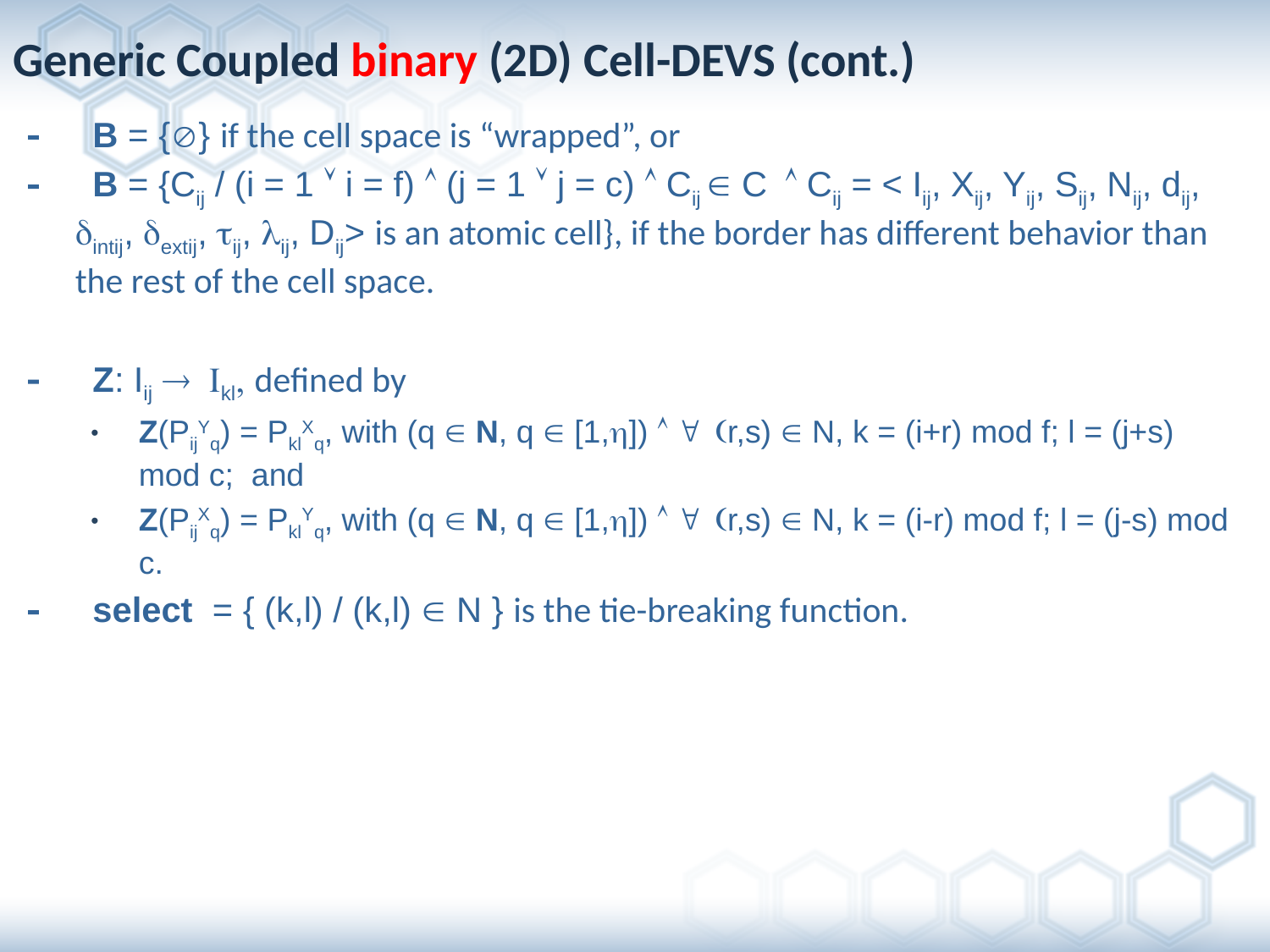

# Generic Coupled binary (2D) Cell-DEVS (cont.)
−   B = {∅} if the cell space is “wrapped”, or
−   B = {Cij / (i = 1 ∨ i = f) ∧ (j = 1 ∨ j = c) ∧ Cij ∈ C ∧ Cij = < Iij, Xij, Yij, Sij, Nij, dij, 	δintij, δextij, τij, λij, Dij> is an atomic cell}, if the border has different behavior than the rest of the cell space.

−   Z: Iij → Ιkl, defined by
Z(PijYq) = PklXq, with (q ∈ N, q ∈ [1,η]) ∧ ∀ (r,s) ∈ N, k = (i+r) mod f; l = (j+s) mod c;  and
Z(PijXq) = PklYq, with (q ∈ N, q ∈ [1,η]) ∧ ∀ (r,s) ∈ N, k = (i-r) mod f; l = (j-s) mod c.
−   select  = { (k,l) / (k,l) ∈ N } is the tie-breaking function.